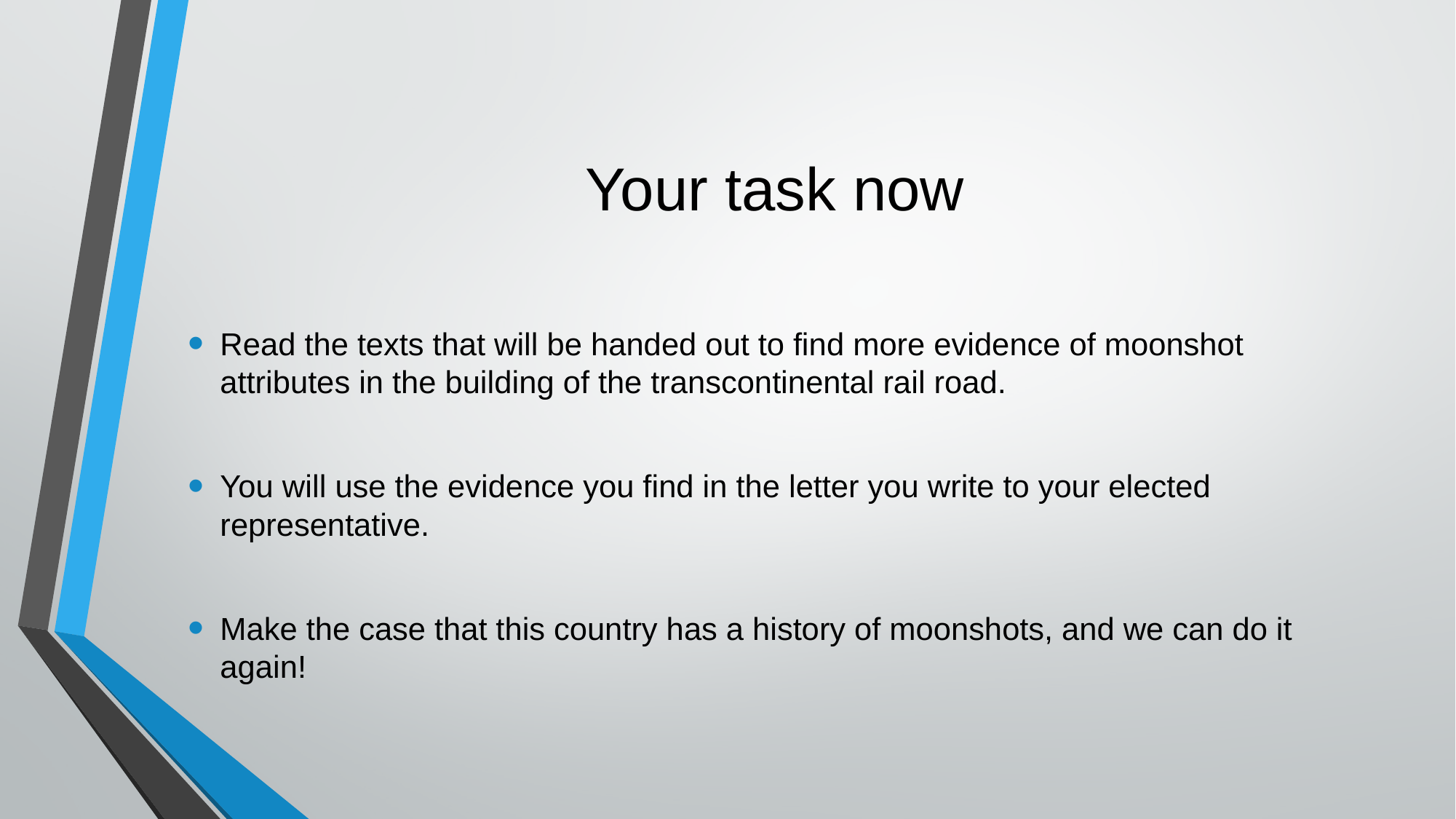

# Your task now
Read the texts that will be handed out to find more evidence of moonshot attributes in the building of the transcontinental rail road.

You will use the evidence you find in the letter you write to your elected representative.

Make the case that this country has a history of moonshots, and we can do it again!